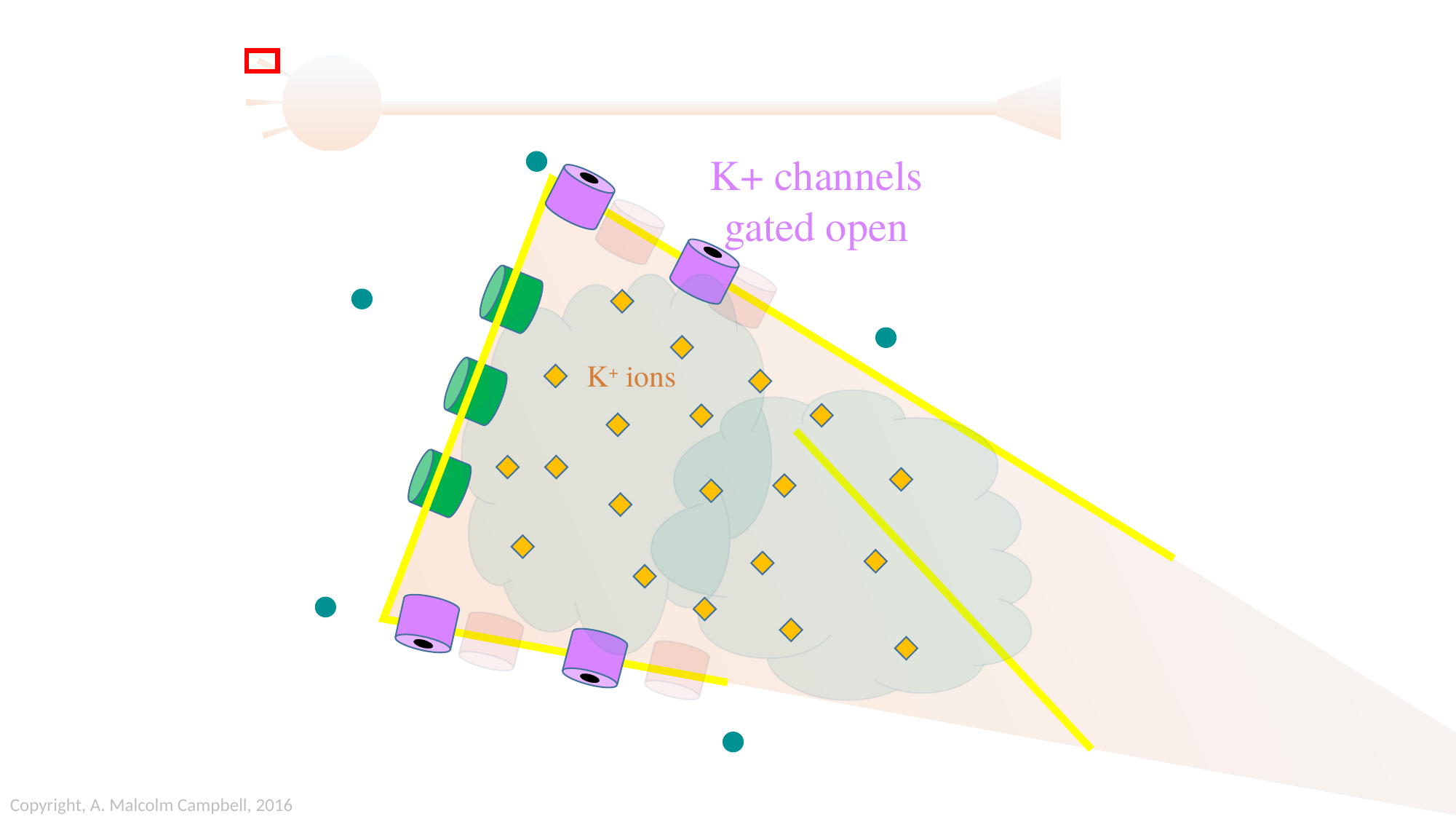

K+ channels
gated open

K+ ions

Copyright, A. Malcolm Campbell, 2016